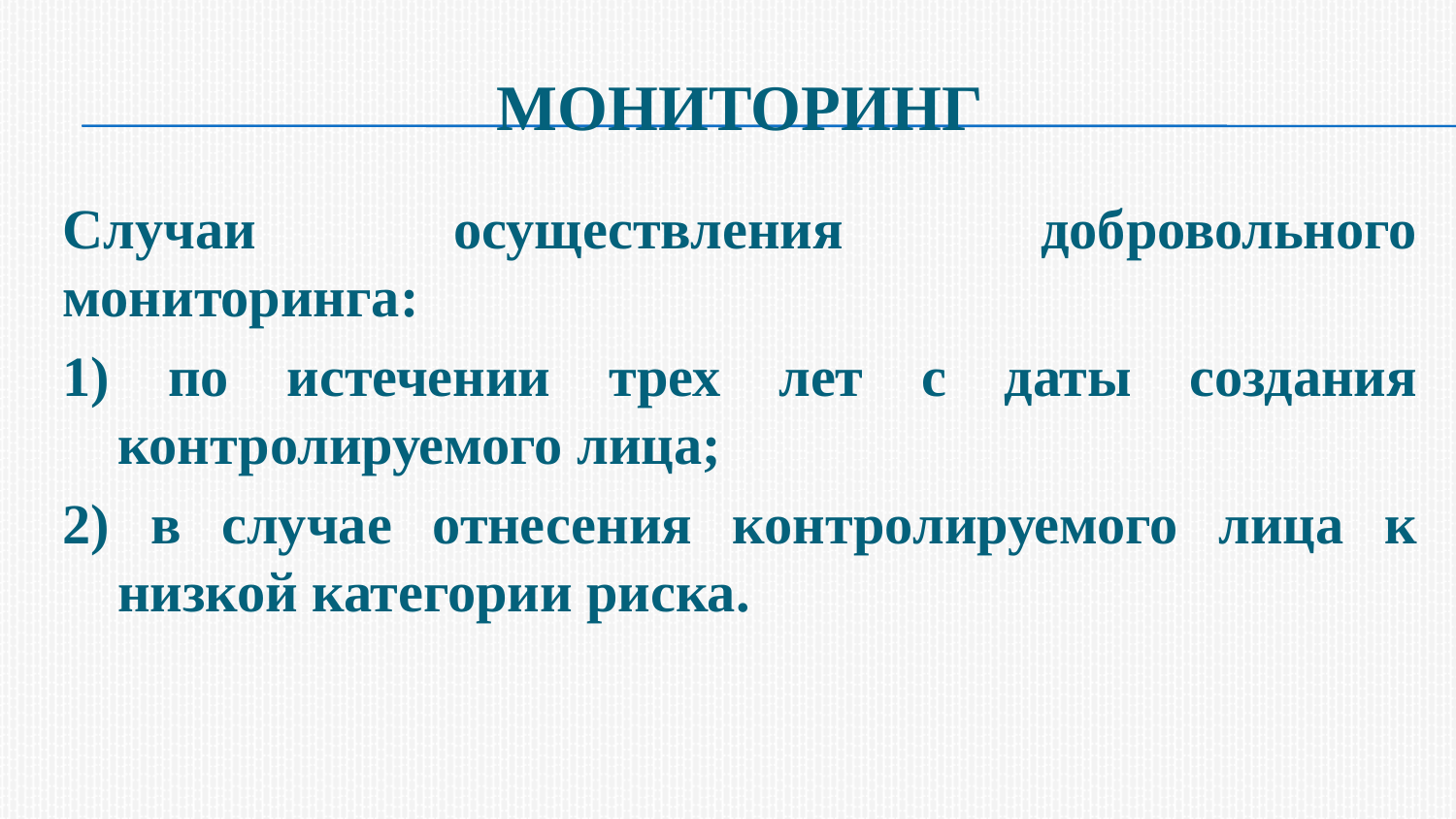

# Мониторинг
Случаи осуществления добровольного мониторинга:
1) по истечении трех лет с даты создания контролируемого лица;
2) в случае отнесения контролируемого лица к низкой категории риска.